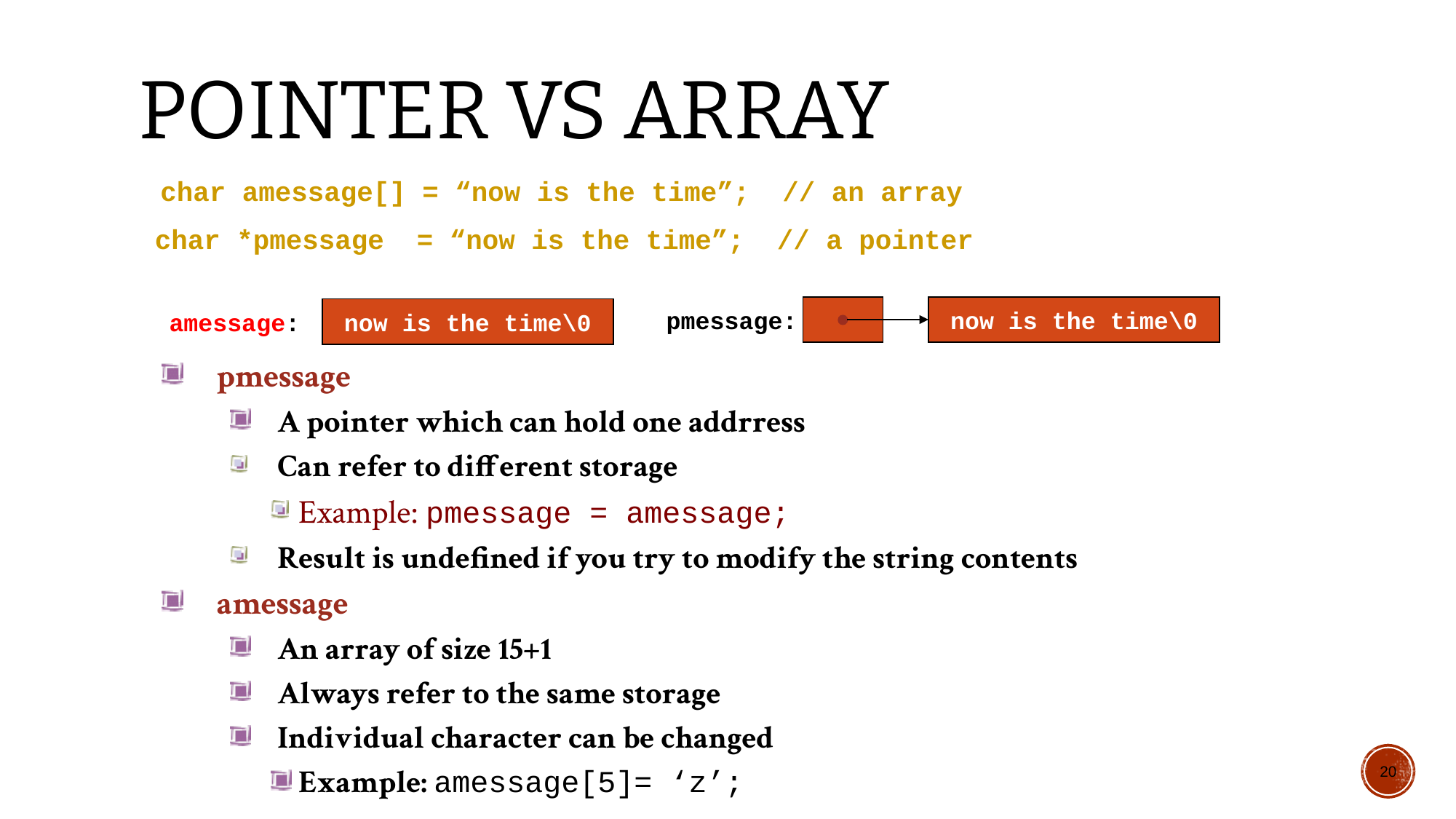

# Pointer Vs Array
	char amessage[] = “now is the time”;  // an array
 char *pmessage  = “now is the time”;  // a pointer

pmessage:

now is the time\0
amessage:
now is the time\0

pmessage
A pointer which can hold one addrress
Can refer to different storage
Example: pmessage = amessage;
Result is undefined if you try to modify the string contents
amessage
An array of size 15+1
Always refer to the same storage
Individual character can be changed
Example: amessage[5]= ‘z’;
20